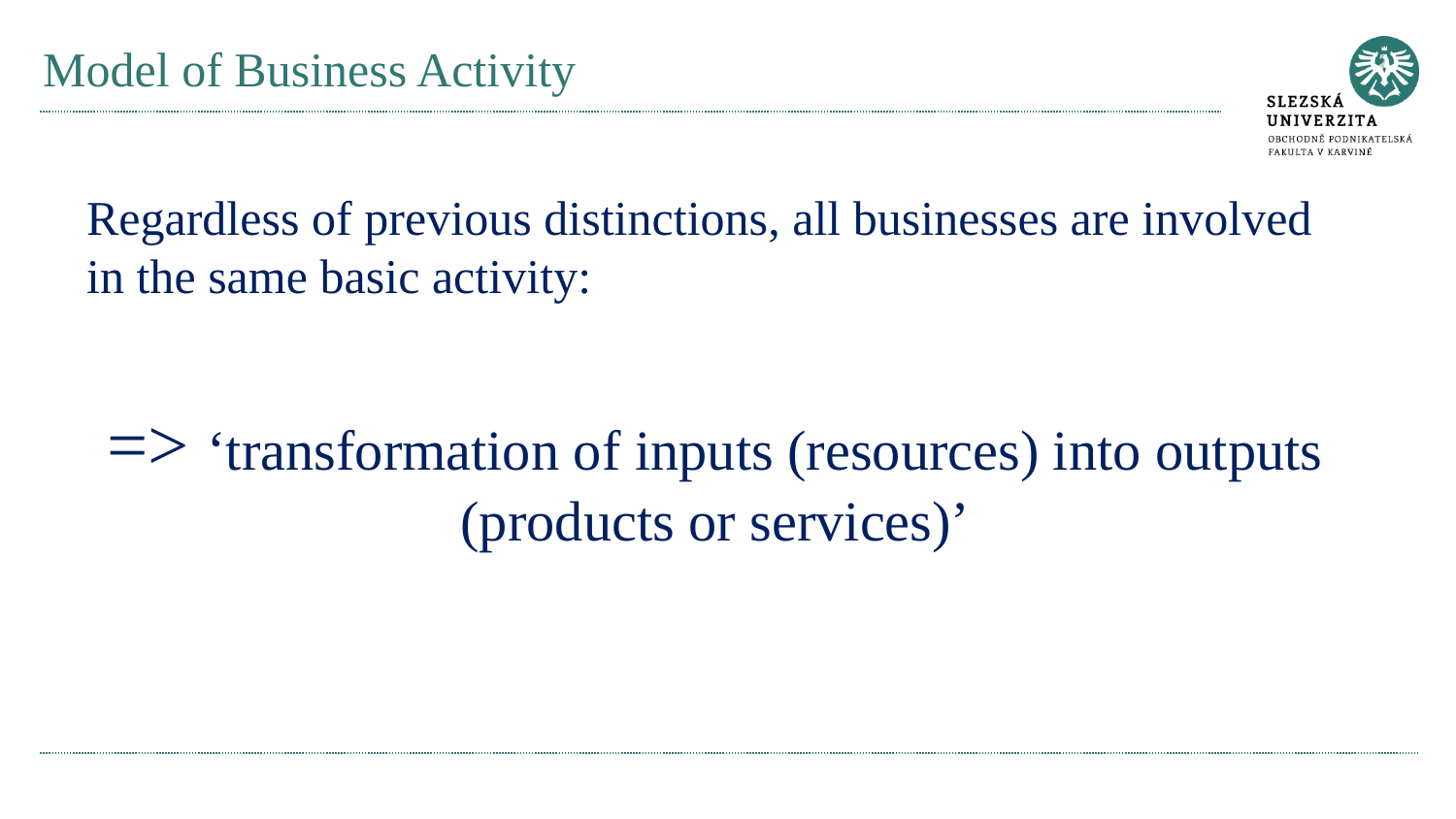

# Model of Business Activity
Regardless of previous distinctions, all businesses are involved in the same basic activity:

=> ‘transformation of inputs (resources) into outputs (products or services)’